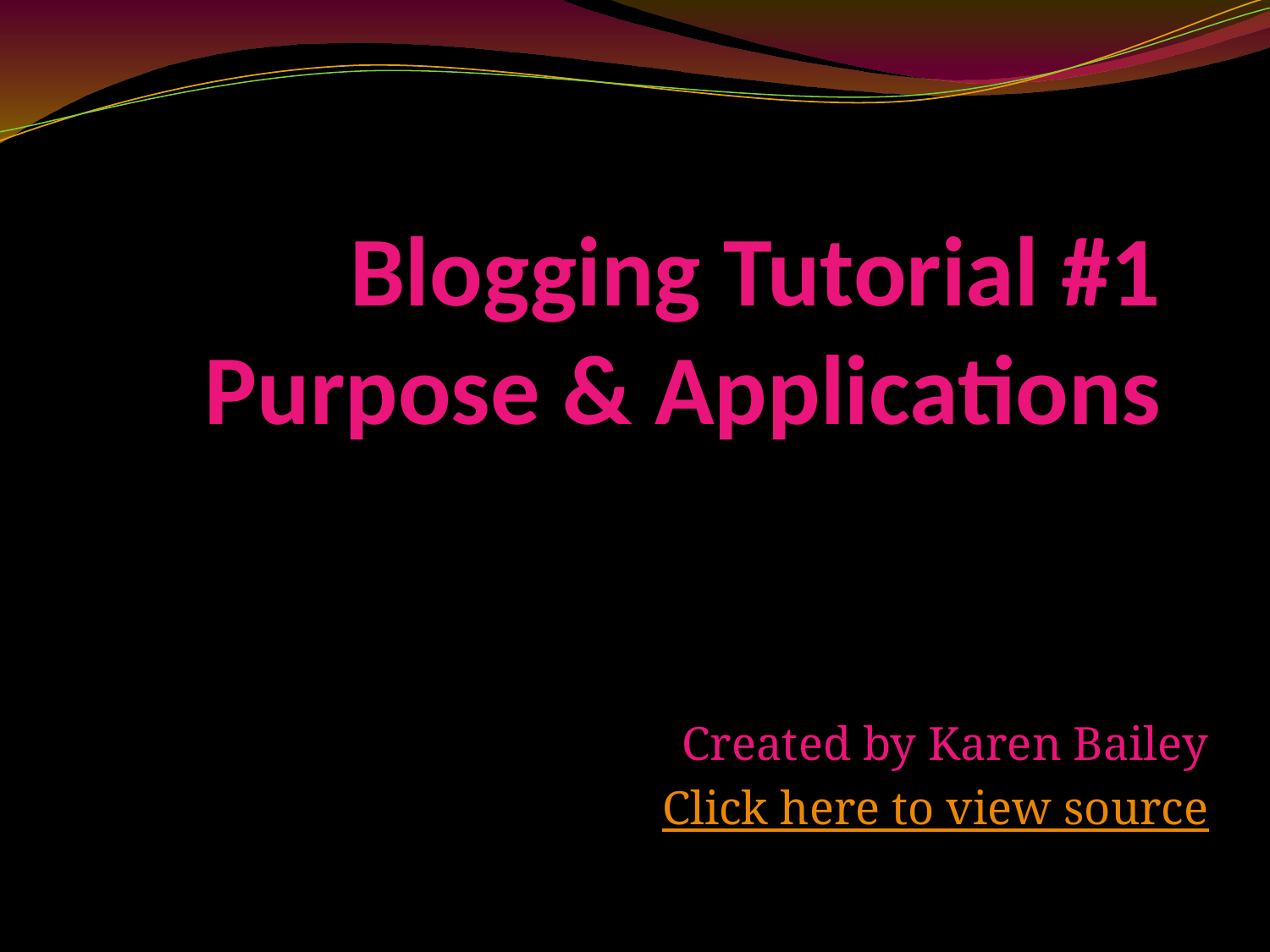

# Blogging Tutorial #1 Purpose & Applications
Created by Karen Bailey
Click here to view source